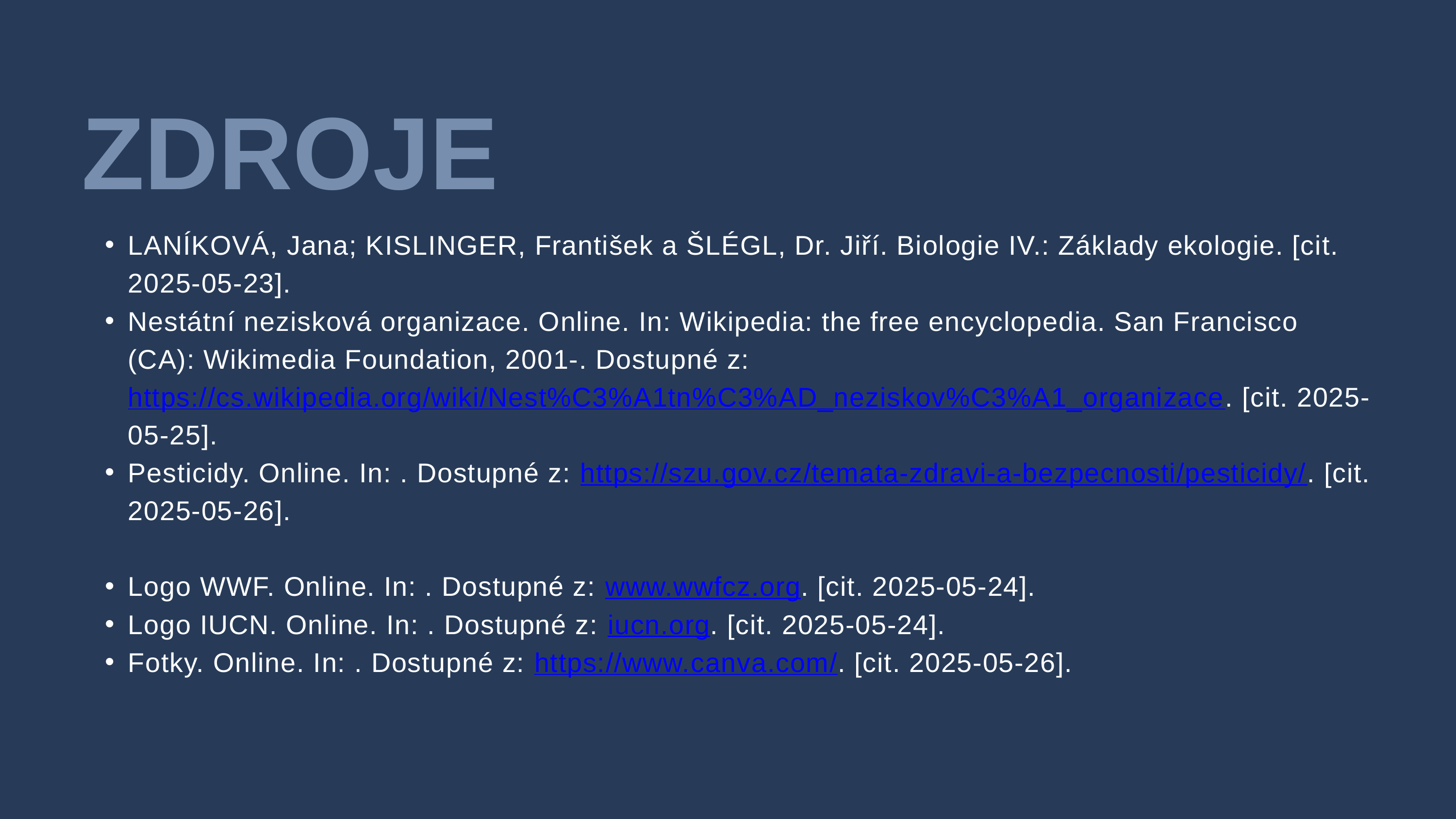

ZDROJE
LANÍKOVÁ, Jana; KISLINGER, František a ŠLÉGL, Dr. Jiří. Biologie IV.: Základy ekologie. [cit. 2025-05-23].
Nestátní nezisková organizace. Online. In: Wikipedia: the free encyclopedia. San Francisco (CA): Wikimedia Foundation, 2001-. Dostupné z: https://cs.wikipedia.org/wiki/Nest%C3%A1tn%C3%AD_neziskov%C3%A1_organizace. [cit. 2025-05-25].
Pesticidy. Online. In: . Dostupné z: https://szu.gov.cz/temata-zdravi-a-bezpecnosti/pesticidy/. [cit. 2025-05-26].

Logo WWF. Online. In: . Dostupné z: www.wwfcz.org. [cit. 2025-05-24].
Logo IUCN. Online. In: . Dostupné z: iucn.org. [cit. 2025-05-24].
Fotky. Online. In: . Dostupné z: https://www.canva.com/. [cit. 2025-05-26].